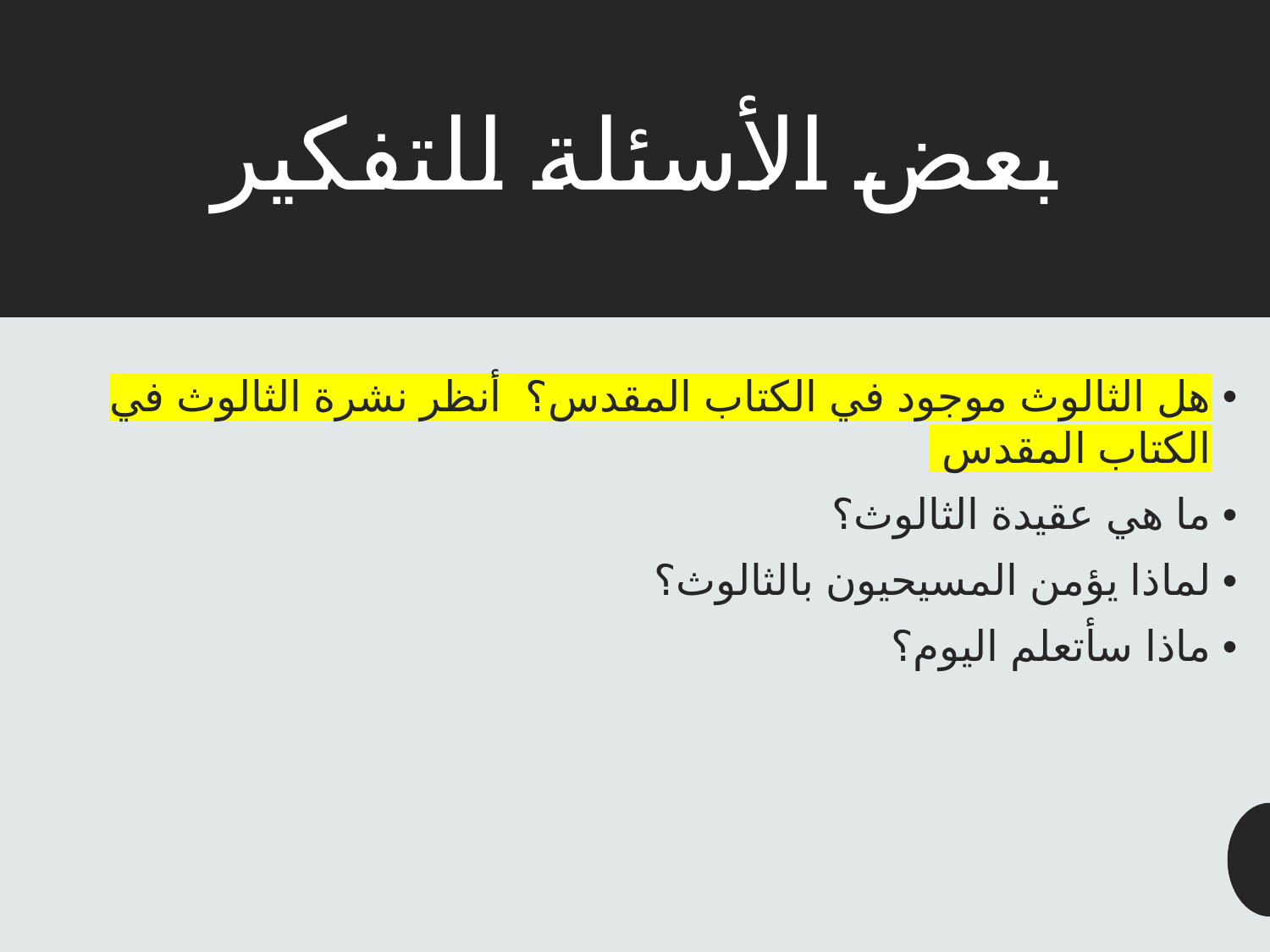

بعض الأسئلة للتفكير
هل الثالوث موجود في الكتاب المقدس؟  أنظر نشرة الثالوث في الكتاب المقدس
ما هي عقيدة الثالوث؟
لماذا يؤمن المسيحيون بالثالوث؟
ماذا سأتعلم اليوم؟